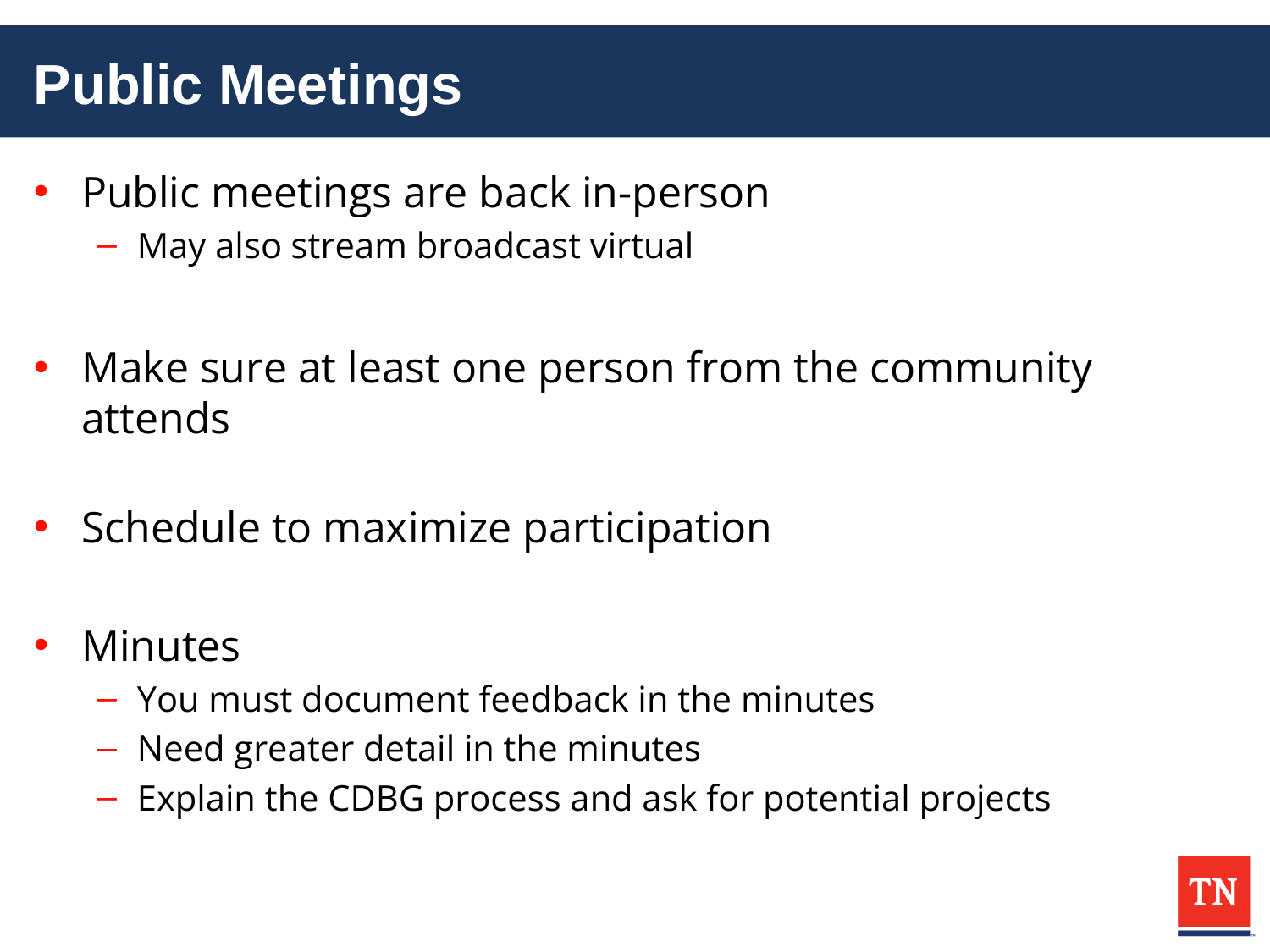

# Public Meetings
Public meetings are back in-person
May also stream broadcast virtual

Make sure at least one person from the community attends

Schedule to maximize participation

Minutes
You must document feedback in the minutes
Need greater detail in the minutes
Explain the CDBG process and ask for potential projects